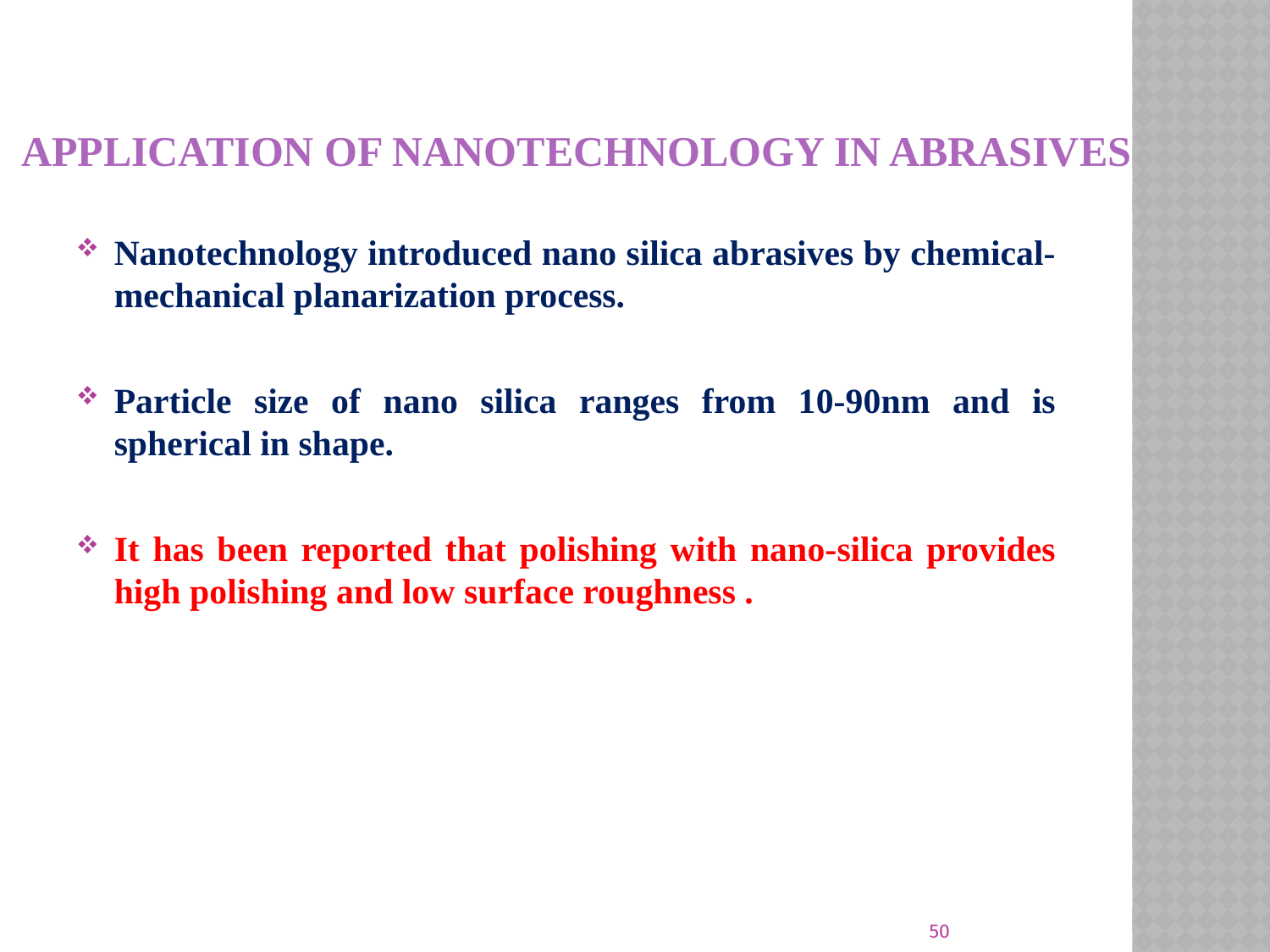

# Application Of Nanotechnology In Abrasives
Nanotechnology introduced nano silica abrasives by chemical- mechanical planarization process.

Particle size of nano silica ranges from 10-90nm and is spherical in shape.

It has been reported that polishing with nano-silica provides high polishing and low surface roughness .

50